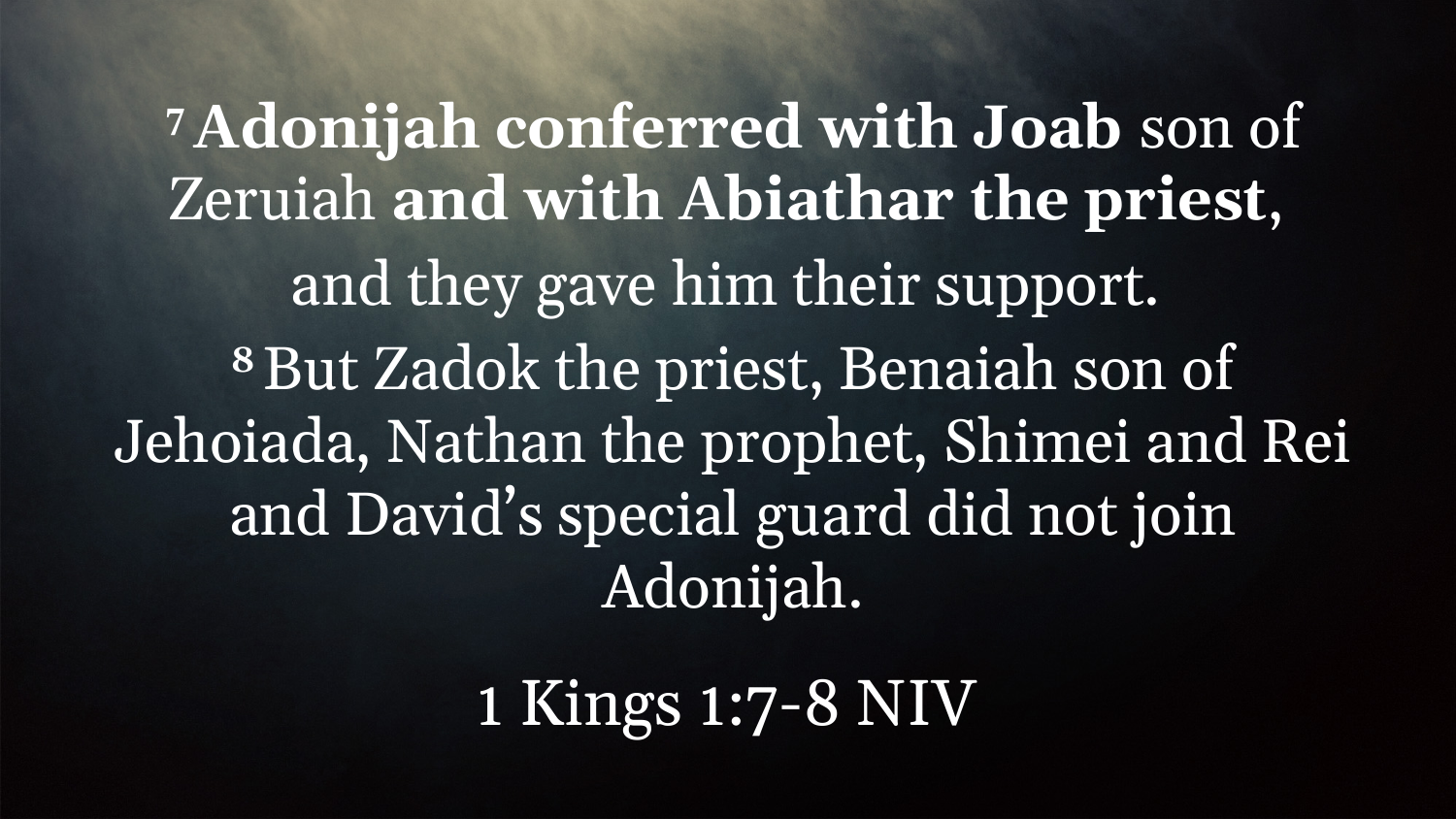

7 Adonijah conferred with Joab son of Zeruiah and with Abiathar the priest,
and they gave him their support.
8 But Zadok the priest, Benaiah son of Jehoiada, Nathan the prophet, Shimei and Rei and David’s special guard did not join Adonijah.
1 Kings 1:7-8 NIV